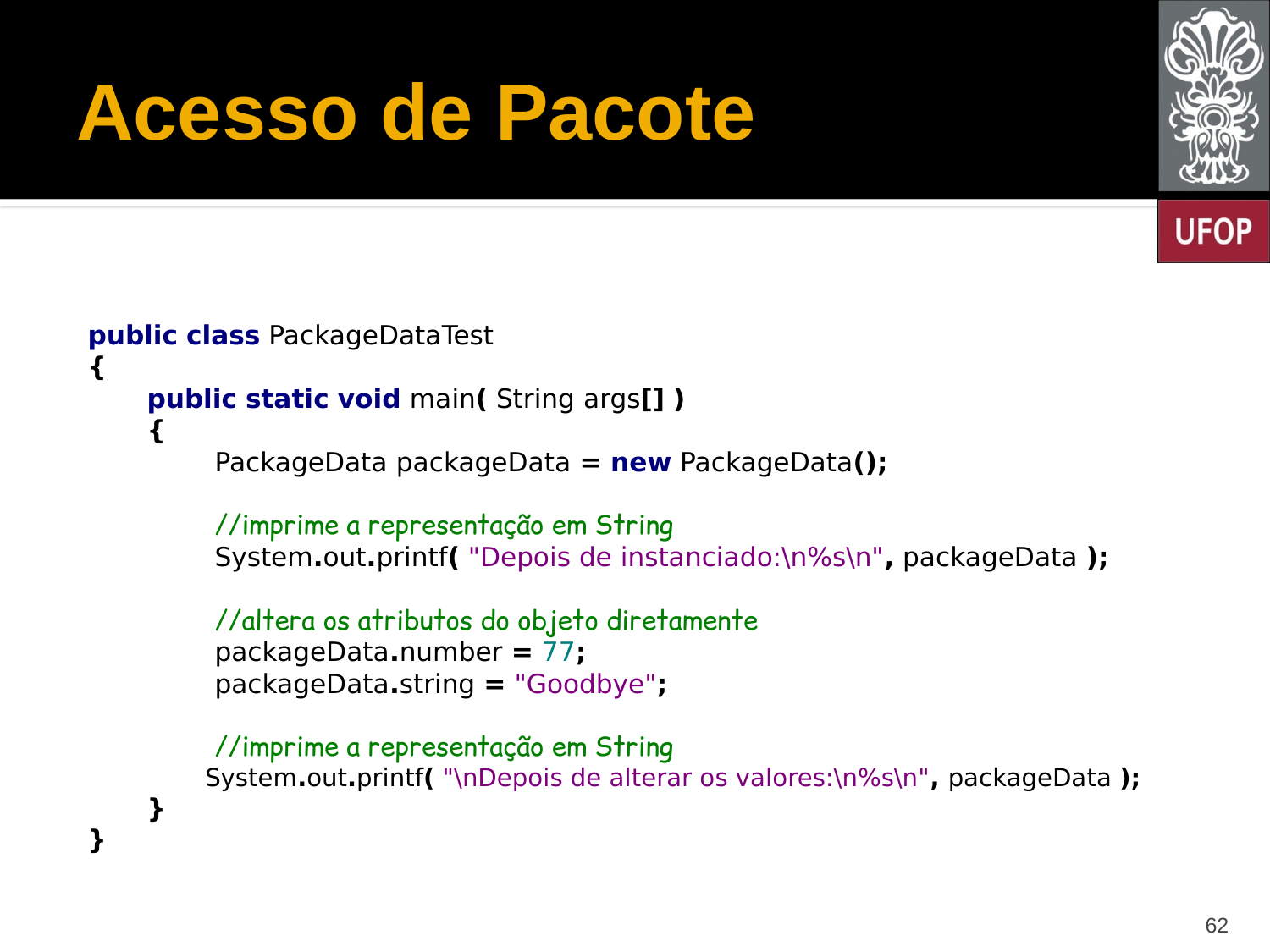

# Acesso de Pacote

public class PackageDataTest
{
       public static void main( String args[] )
       {
               PackageData packageData = new PackageData();

               //imprime a representação em String
               System.out.printf( "Depois de instanciado:\n%s\n", packageData );

               //altera os atributos do objeto diretamente
               packageData.number = 77;
               packageData.string = "Goodbye";

               //imprime a representação em String
               System.out.printf( "\nDepois de alterar os valores:\n%s\n", packageData );
       }
}
62